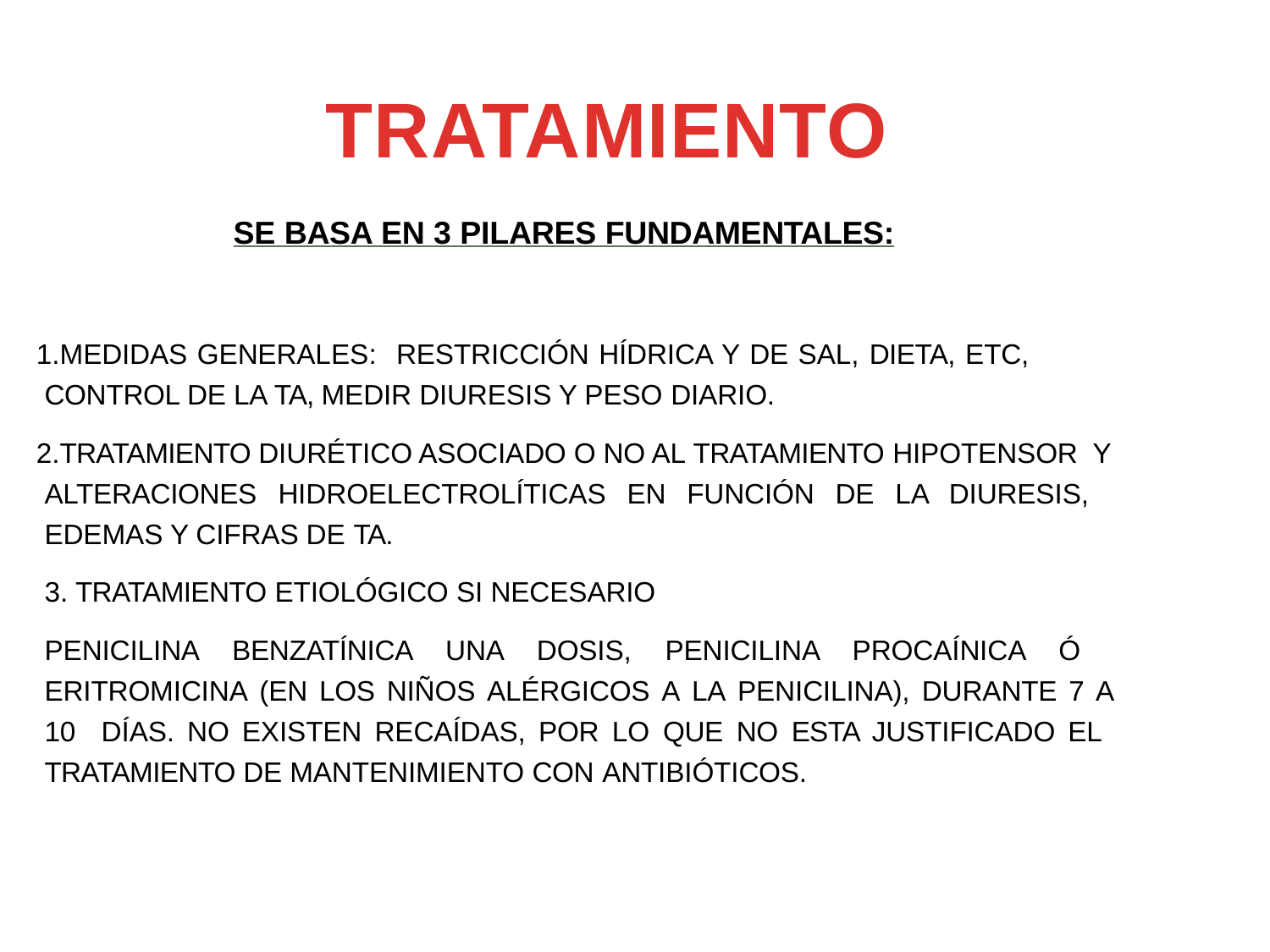

# TRATAMIENTO
SE BASA EN 3 PILARES FUNDAMENTALES:

MEDIDAS GENERALES:  RESTRICCIÓN HÍDRICA Y DE SAL, DIETA, ETC,  CONTROL DE LA TA, MEDIR DIURESIS Y PESO DIARIO.
TRATAMIENTO DIURÉTICO ASOCIADO O NO AL TRATAMIENTO HIPOTENSOR  Y ALTERACIONES HIDROELECTROLÍTICAS EN FUNCIÓN DE LA DIURESIS,  EDEMAS Y CIFRAS DE TA.
TRATAMIENTO ETIOLÓGICO SI NECESARIO
PENICILINA BENZATÍNICA UNA DOSIS, PENICILINA PROCAÍNICA Ó  ERITROMICINA (EN LOS NIÑOS ALÉRGICOS A LA PENICILINA), DURANTE 7 A 10  DÍAS. NO EXISTEN RECAÍDAS, POR LO QUE NO ESTA JUSTIFICADO EL  TRATAMIENTO DE MANTENIMIENTO CON ANTIBIÓTICOS.